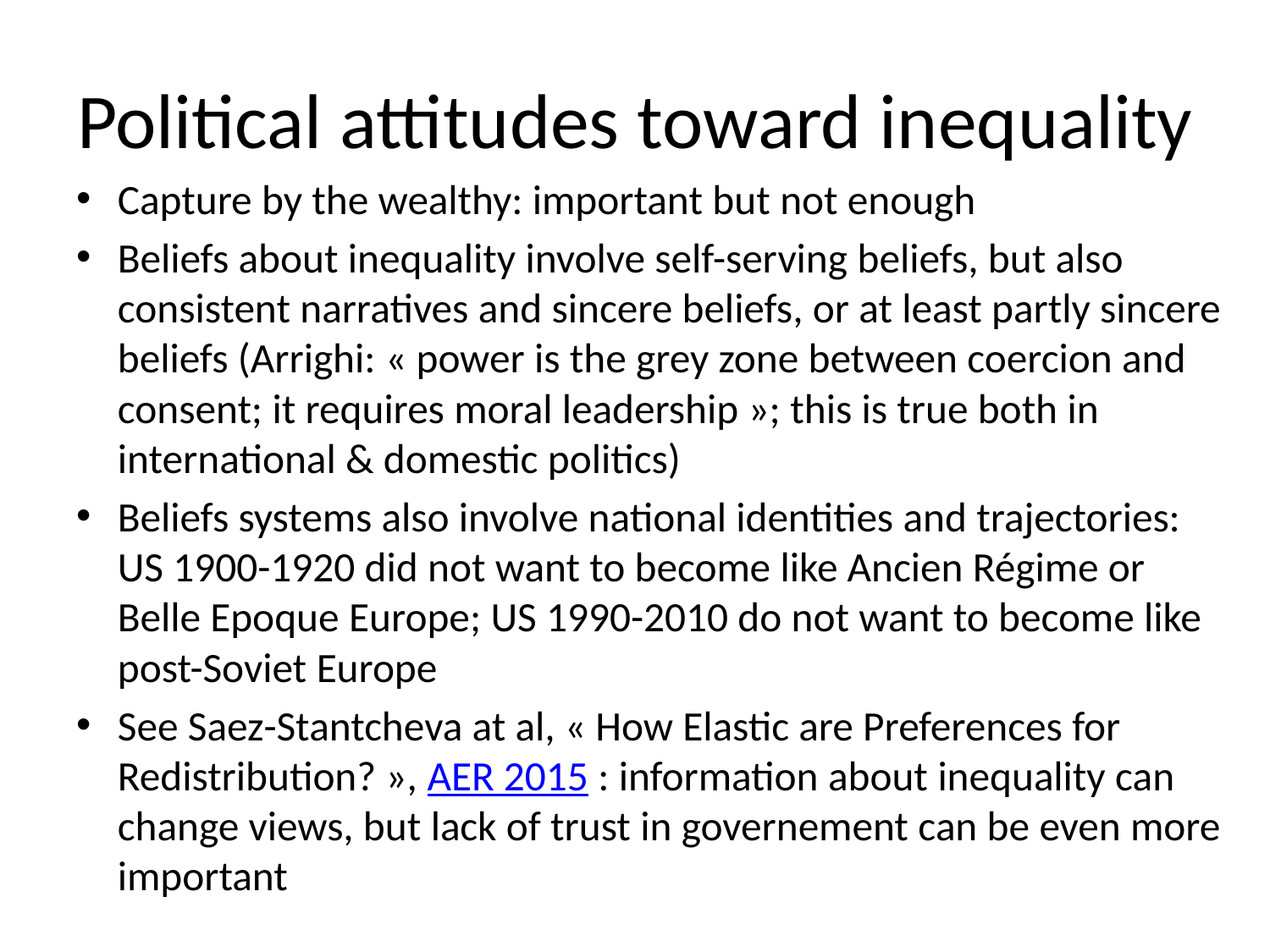

# Political attitudes toward inequality
Capture by the wealthy: important but not enough
Beliefs about inequality involve self-serving beliefs, but also consistent narratives and sincere beliefs, or at least partly sincere beliefs (Arrighi: « power is the grey zone between coercion and consent; it requires moral leadership »; this is true both in international & domestic politics)
Beliefs systems also involve national identities and trajectories: US 1900-1920 did not want to become like Ancien Régime or Belle Epoque Europe; US 1990-2010 do not want to become like post-Soviet Europe
See Saez-Stantcheva at al, « How Elastic are Preferences for Redistribution? », AER 2015 : information about inequality can change views, but lack of trust in governement can be even more important